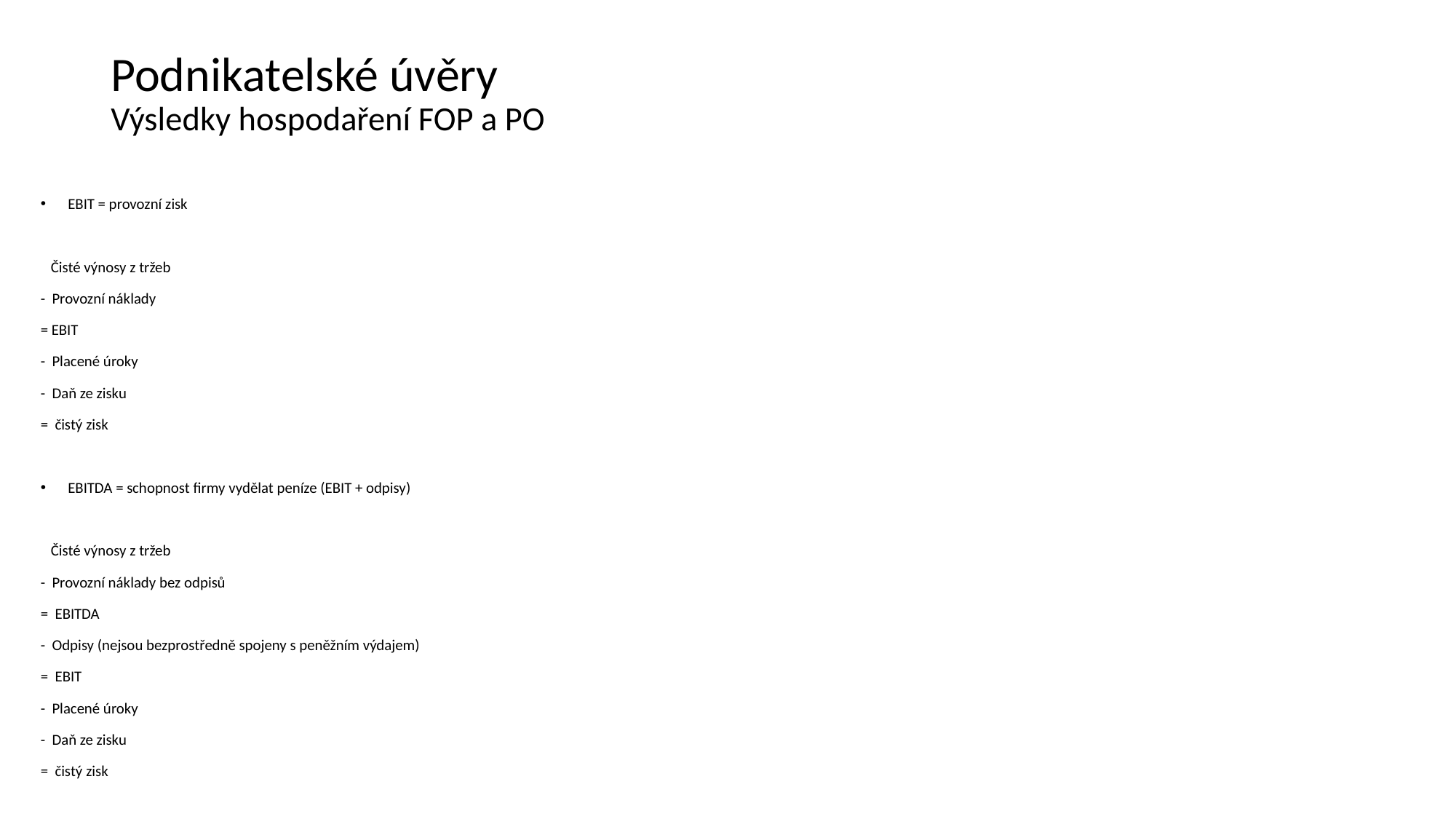

# Podnikatelské úvěry Výsledky hospodaření FOP a PO
EBIT = provozní zisk

   Čisté výnosy z tržeb
-  Provozní náklady
= EBIT
-  Placené úroky
-  Daň ze zisku
=  čistý zisk

EBITDA = schopnost firmy vydělat peníze (EBIT + odpisy)

   Čisté výnosy z tržeb
-  Provozní náklady bez odpisů
=  EBITDA
-  Odpisy (nejsou bezprostředně spojeny s peněžním výdajem)
=  EBIT
-  Placené úroky
-  Daň ze zisku
=  čistý zisk